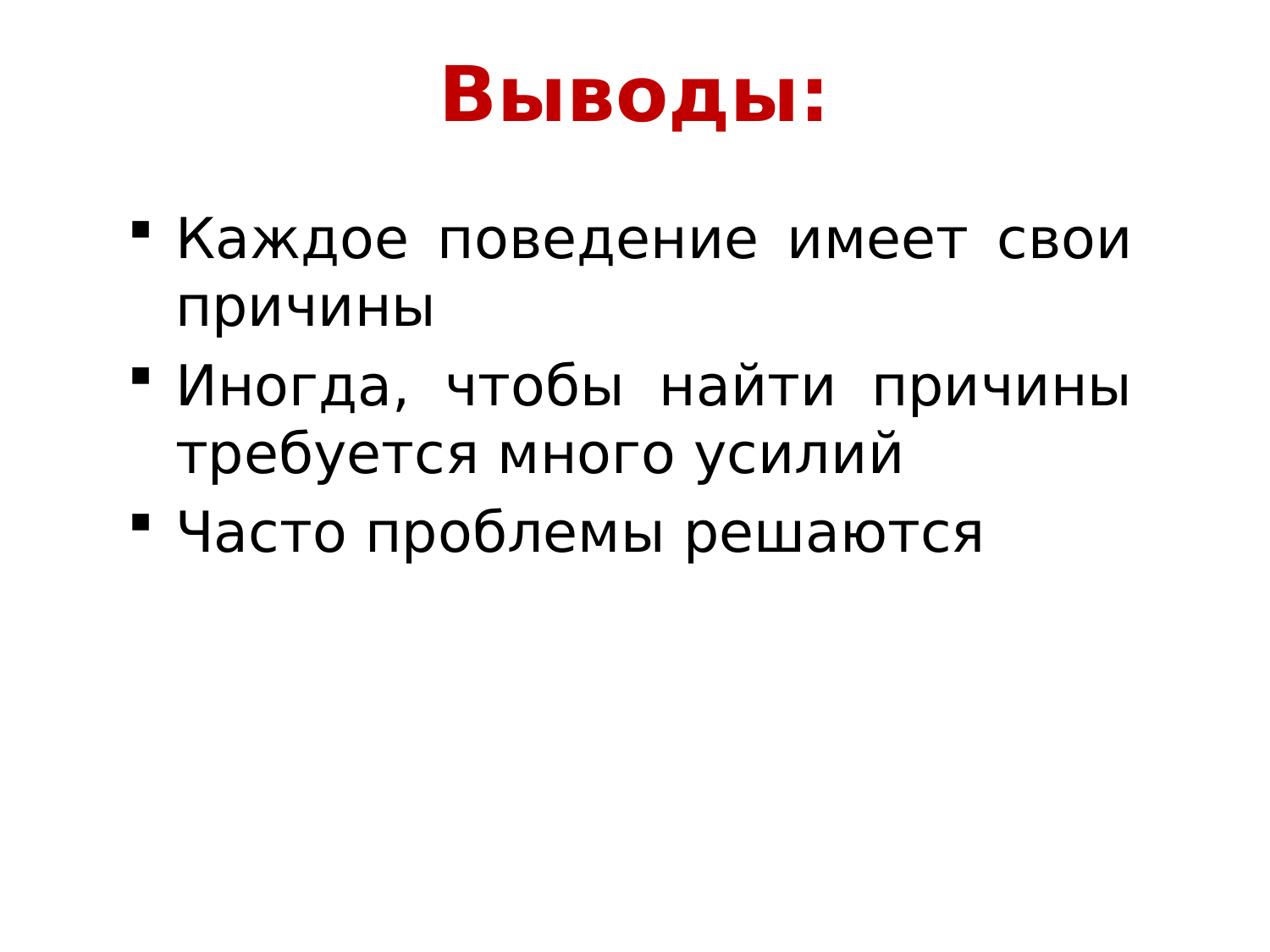

# Выводы:
Каждое поведение имеет свои причины
Иногда, чтобы найти причины требуется много усилий
Часто проблемы решаются